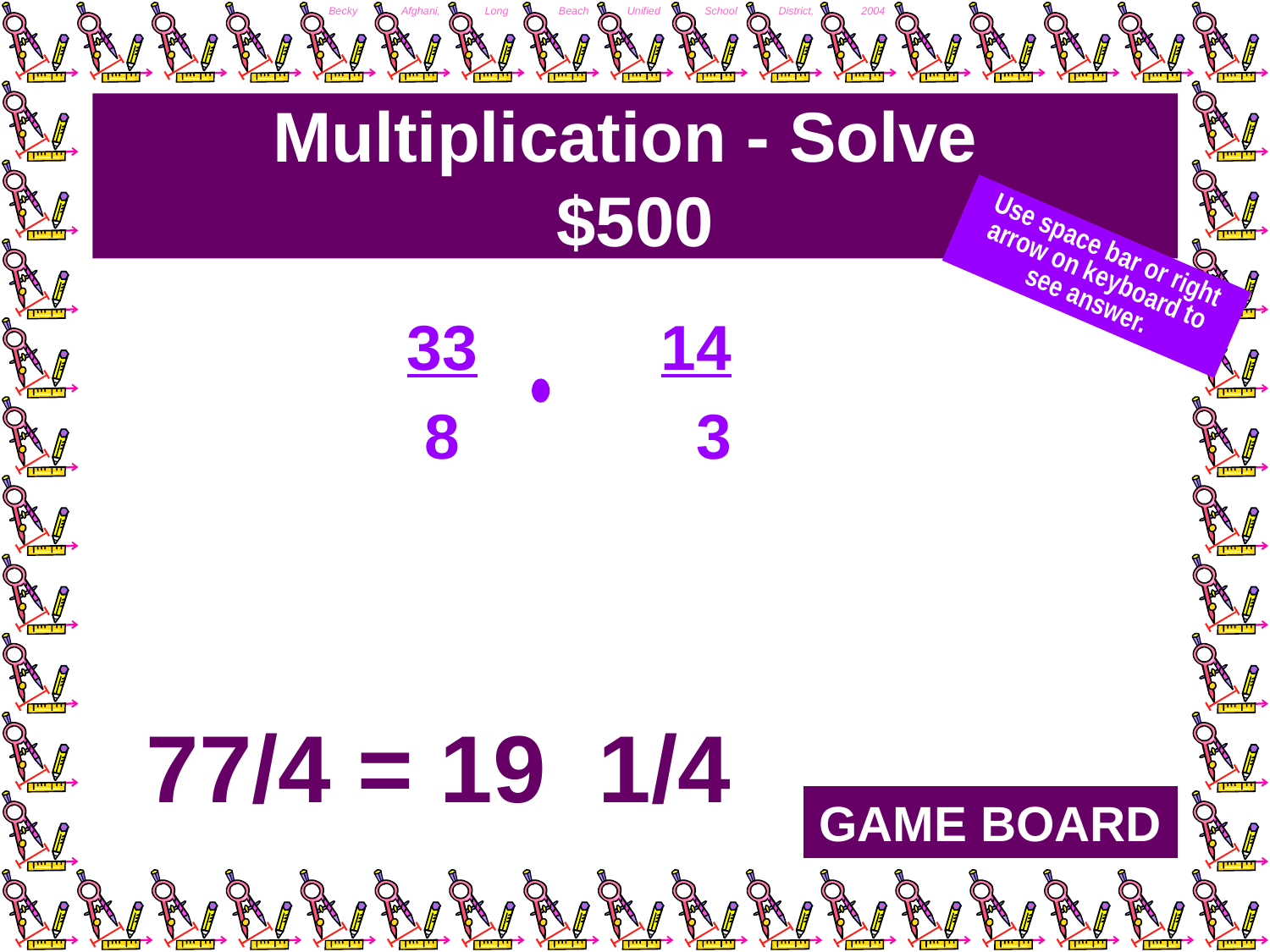

# Multiplication - Solve $500
Use space bar or right arrow on keyboard to see answer.
       		33		14
			 8		  3

77/4 = 19  1/4
GAME BOARD